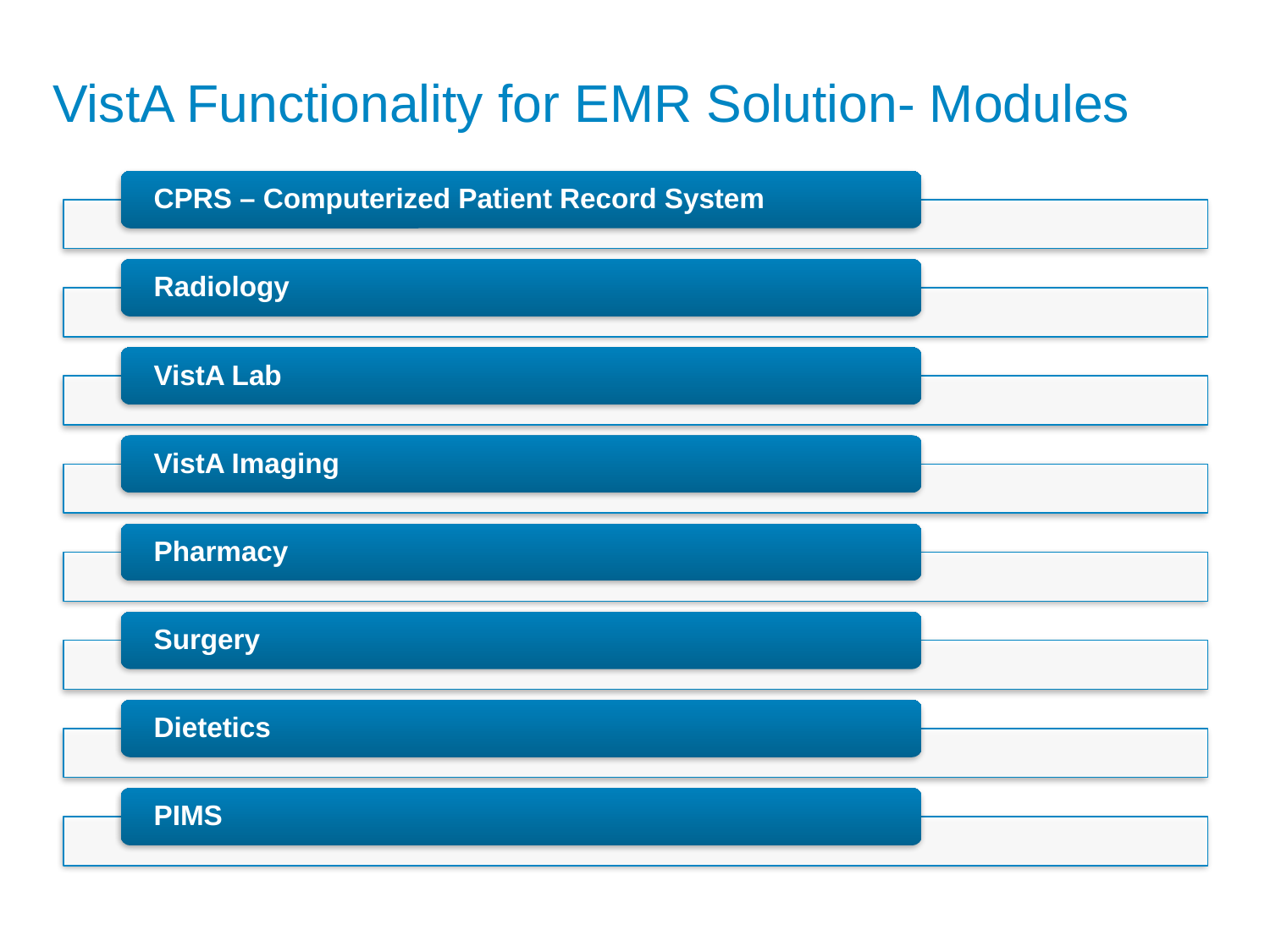

# VistA Functionality for EMR Solution- Modules
CPRS – Computerized Patient Record System
Radiology
VistA Lab
VistA Imaging
Pharmacy
Surgery
Dietetics
PIMS